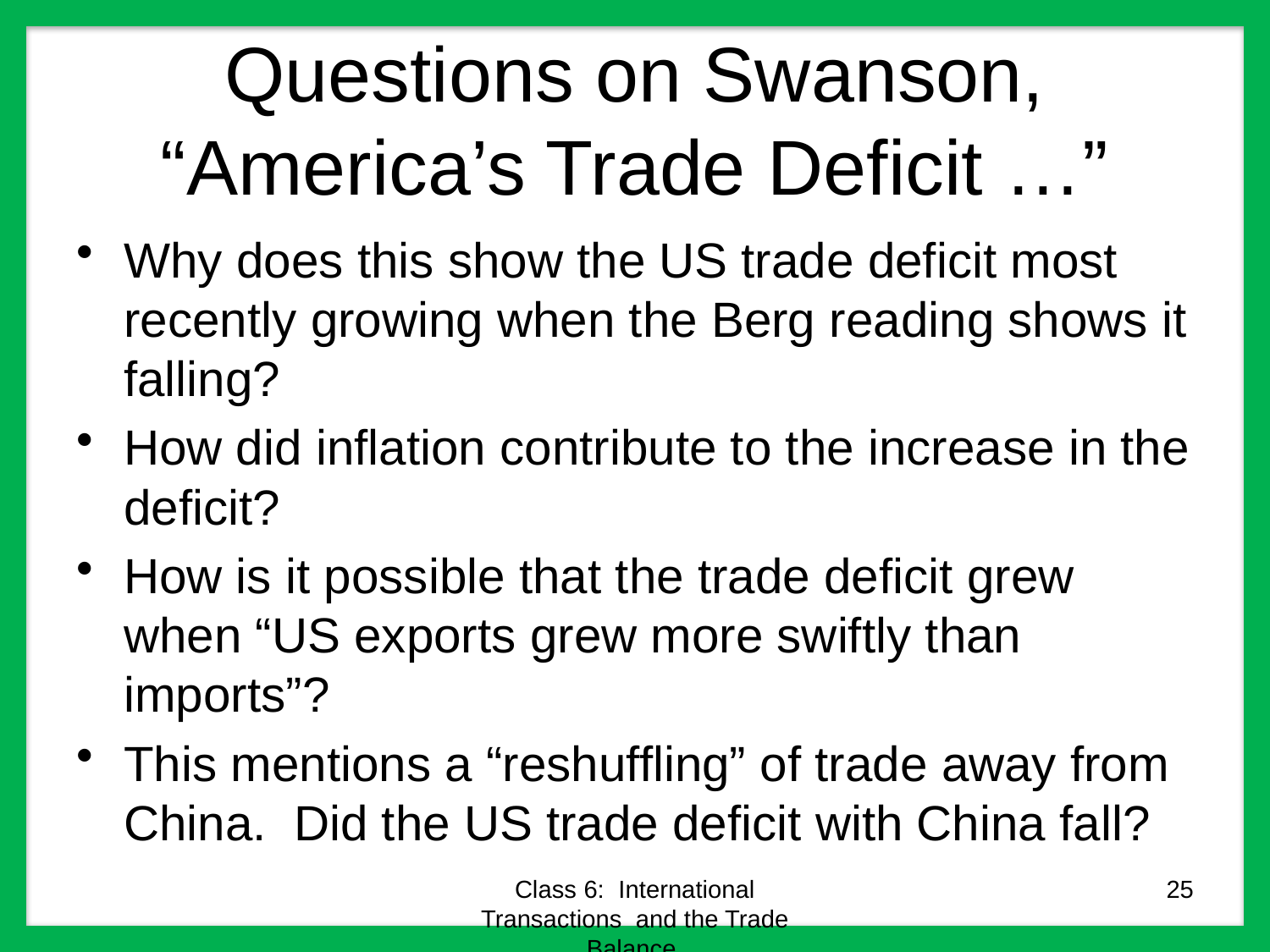

# Questions on Swanson, “America’s Trade Deficit …”
Why does this show the US trade deficit most recently growing when the Berg reading shows it falling?
How did inflation contribute to the increase in the deficit?
How is it possible that the trade deficit grew when “US exports grew more swiftly than imports”?
This mentions a “reshuffling” of trade away from China.  Did the US trade deficit with China fall?
Class 6:  International Transactions  and the Trade Balance
25